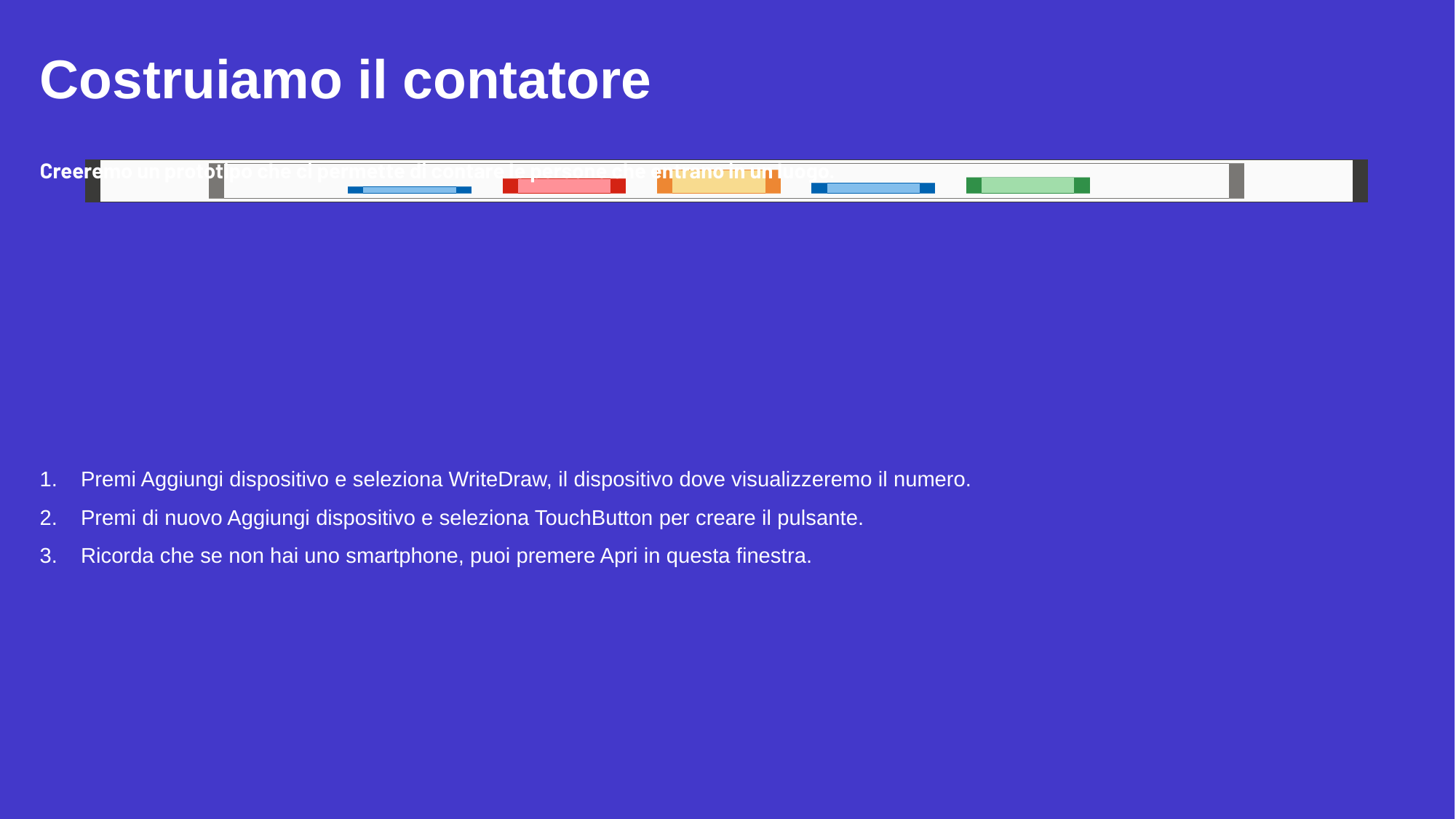

# Costruiamo il contatore
Creeremo un prototipo che ci permette di contare le persone che entrano in un luogo.
Premi Aggiungi dispositivo e seleziona WriteDraw, il dispositivo dove visualizzeremo il numero.
Premi di nuovo Aggiungi dispositivo e seleziona TouchButton per creare il pulsante.
Ricorda che se non hai uno smartphone, puoi premere Apri in questa finestra.